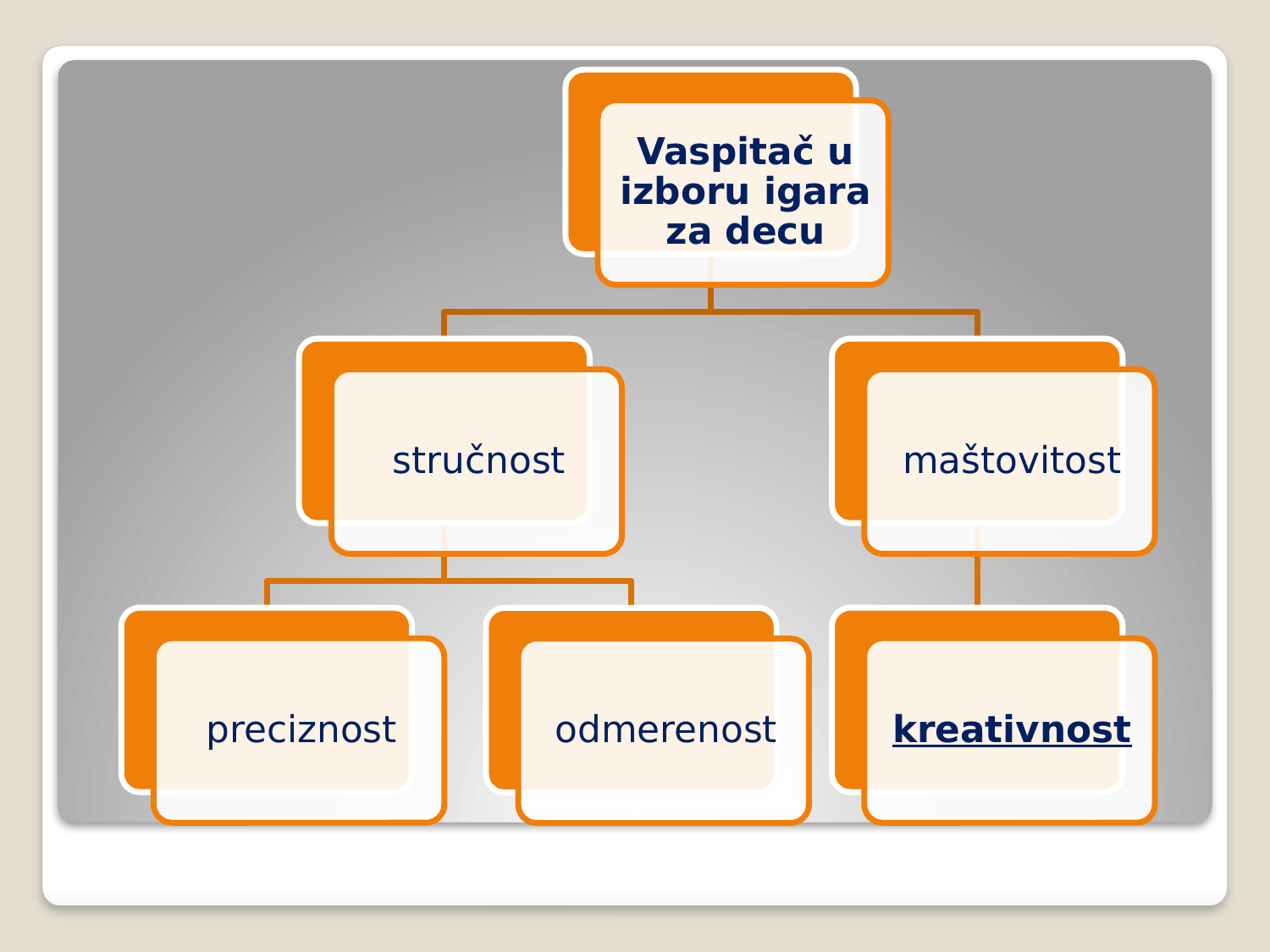

Vaspitač u izboru igara za decu
stručnost
preciznost
odmerenost
maštovitost
kreativnost
#